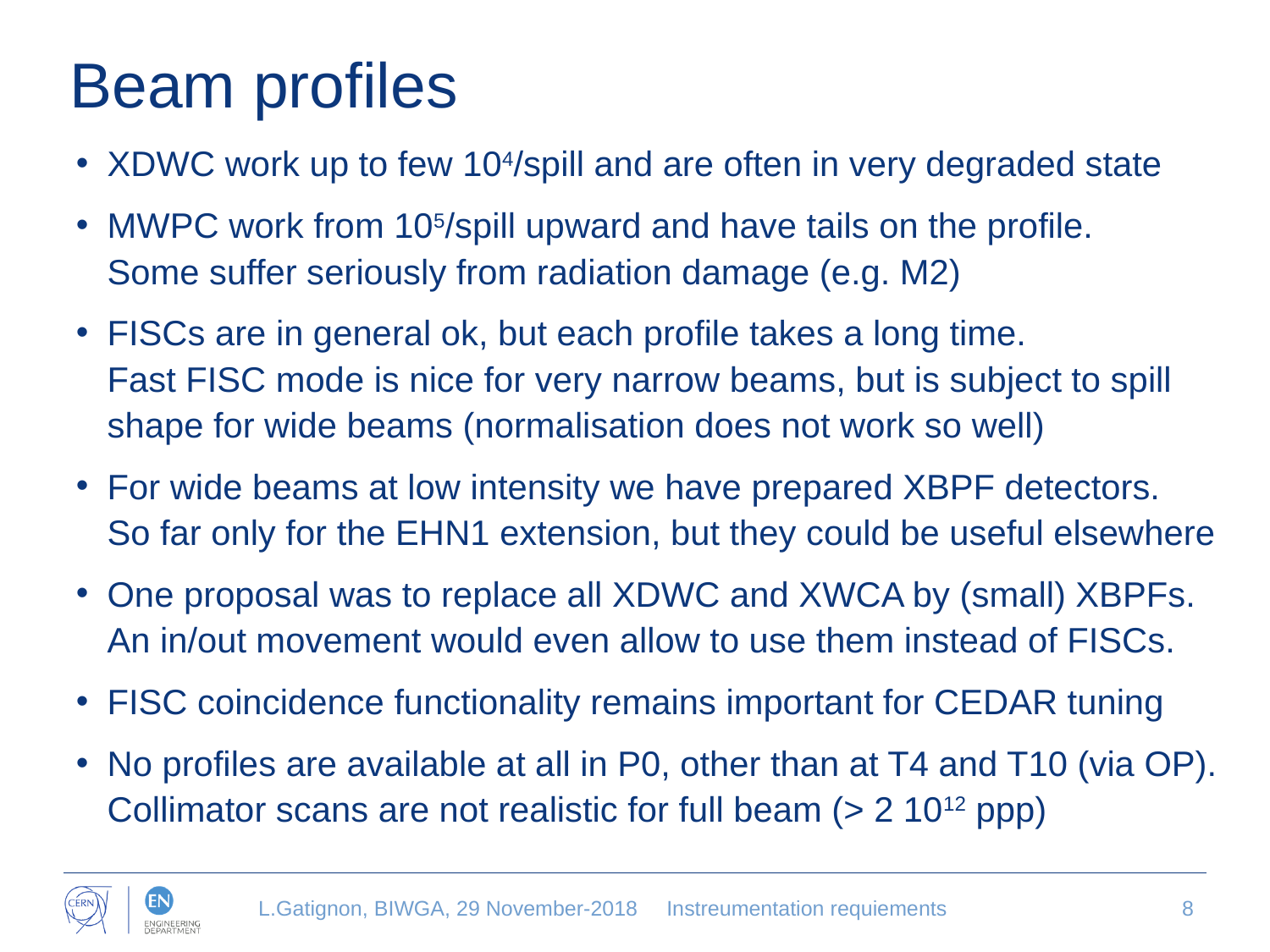

# Beam profiles
XDWC work up to few 104/spill and are often in very degraded state
MWPC work from 105/spill upward and have tails on the profile.
Some suffer seriously from radiation damage (e.g. M2)
FISCs are in general ok, but each profile takes a long time.
Fast FISC mode is nice for very narrow beams, but is subject to spill shape for wide beams (normalisation does not work so well)
For wide beams at low intensity we have prepared XBPF detectors.
So far only for the EHN1 extension, but they could be useful elsewhere
One proposal was to replace all XDWC and XWCA by (small) XBPFs.
An in/out movement would even allow to use them instead of FISCs.
FISC coincidence functionality remains important for CEDAR tuning
No profiles are available at all in P0, other than at T4 and T10 (via OP).
Collimator scans are not realistic for full beam (> 2 1012 ppp)
L.Gatignon, BIWGA, 29 November-2018
Instreumentation requiements
8